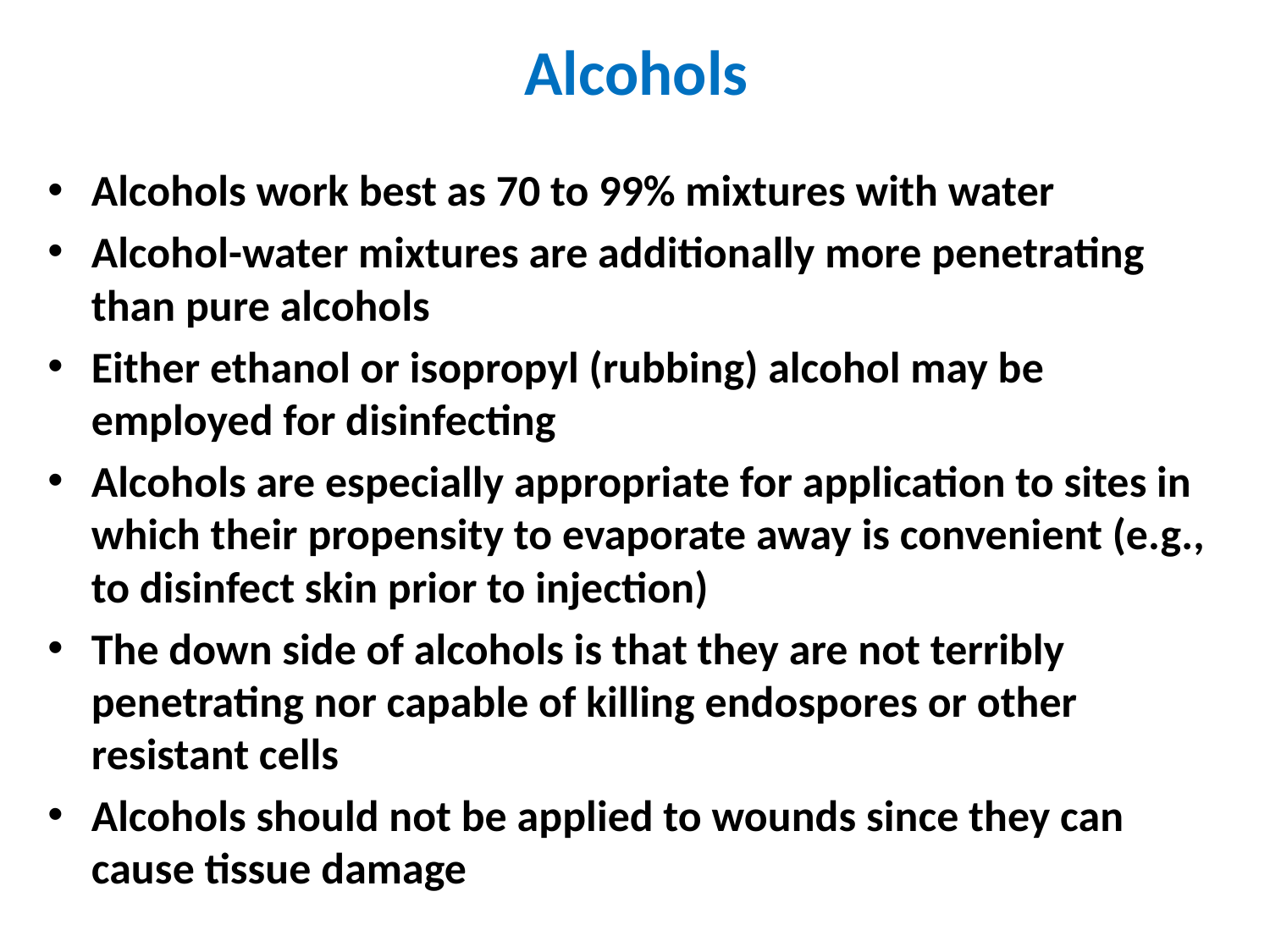

# Alcohols
Alcohols work best as 70 to 99% mixtures with water
Alcohol-water mixtures are additionally more penetrating than pure alcohols
Either ethanol or isopropyl (rubbing) alcohol may be employed for disinfecting
Alcohols are especially appropriate for application to sites in which their propensity to evaporate away is convenient (e.g., to disinfect skin prior to injection)
The down side of alcohols is that they are not terribly penetrating nor capable of killing endospores or other resistant cells
Alcohols should not be applied to wounds since they can cause tissue damage